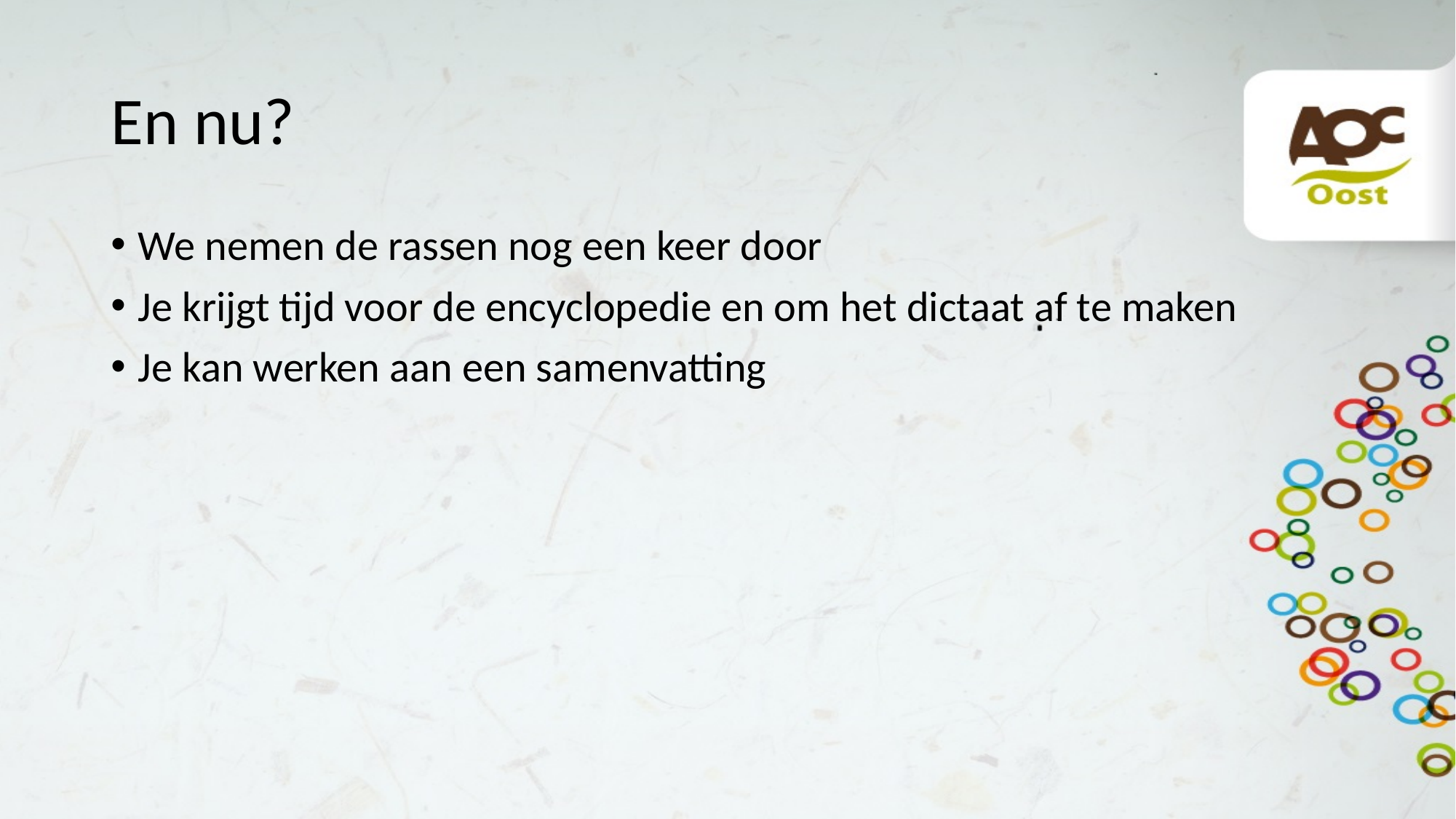

# En nu?
We nemen de rassen nog een keer door
Je krijgt tijd voor de encyclopedie en om het dictaat af te maken
Je kan werken aan een samenvatting